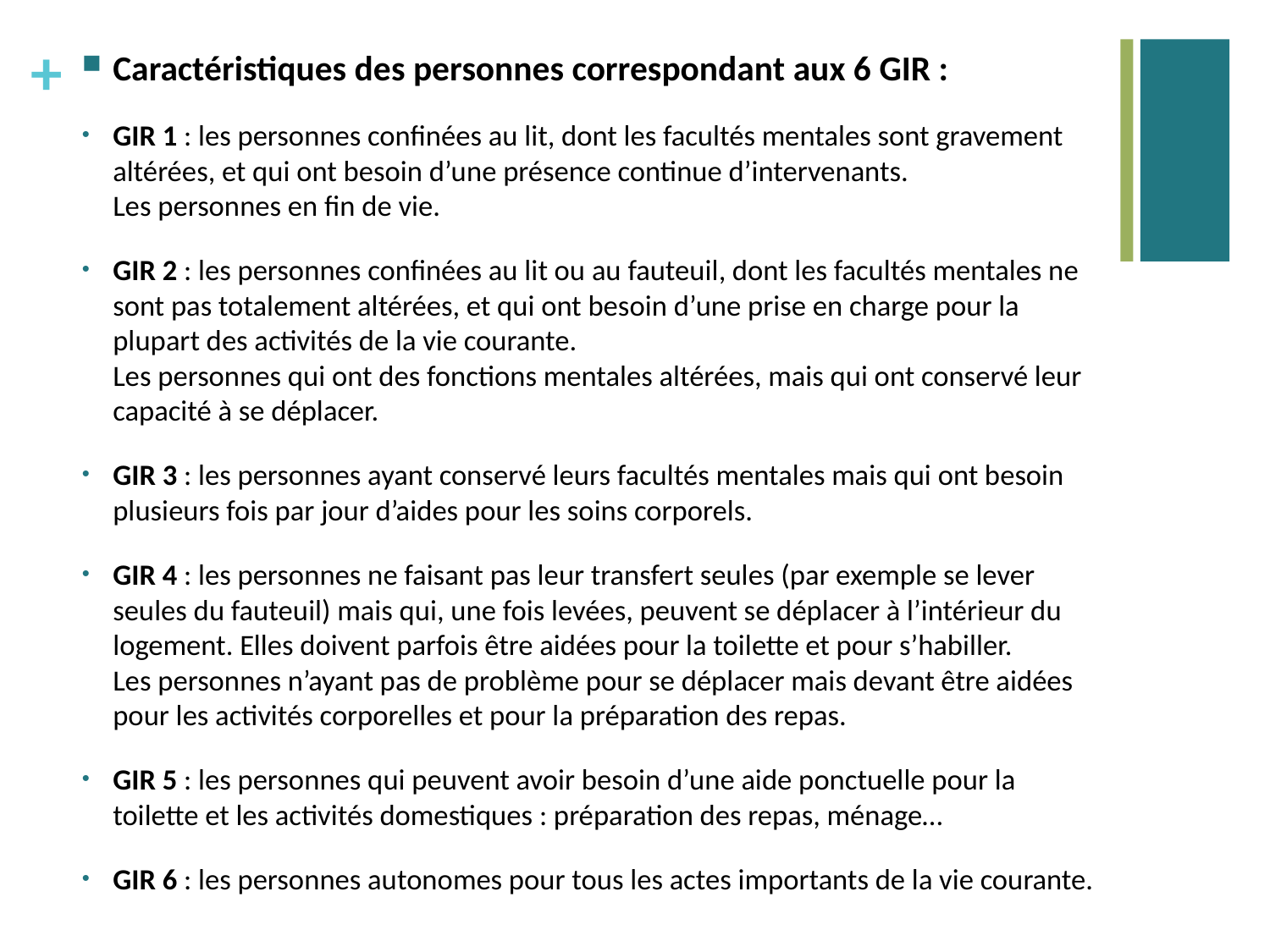

Caractéristiques des personnes correspondant aux 6 GIR :
GIR 1 : les personnes confinées au lit, dont les facultés mentales sont gravement altérées, et qui ont besoin d’une présence continue d’intervenants. 
Les personnes en fin de vie.
GIR 2 : les personnes confinées au lit ou au fauteuil, dont les facultés mentales ne sont pas totalement altérées, et qui ont besoin d’une prise en charge pour la plupart des activités de la vie courante. 
Les personnes qui ont des fonctions mentales altérées, mais qui ont conservé leur capacité à se déplacer.
GIR 3 : les personnes ayant conservé leurs facultés mentales mais qui ont besoin plusieurs fois par jour d’aides pour les soins corporels.
GIR 4 : les personnes ne faisant pas leur transfert seules (par exemple se lever seules du fauteuil) mais qui, une fois levées, peuvent se déplacer à l’intérieur du logement. Elles doivent parfois être aidées pour la toilette et pour s’habiller. 
Les personnes n’ayant pas de problème pour se déplacer mais devant être aidées pour les activités corporelles et pour la préparation des repas.
GIR 5 : les personnes qui peuvent avoir besoin d’une aide ponctuelle pour la toilette et les activités domestiques : préparation des repas, ménage…
GIR 6 : les personnes autonomes pour tous les actes importants de la vie courante.